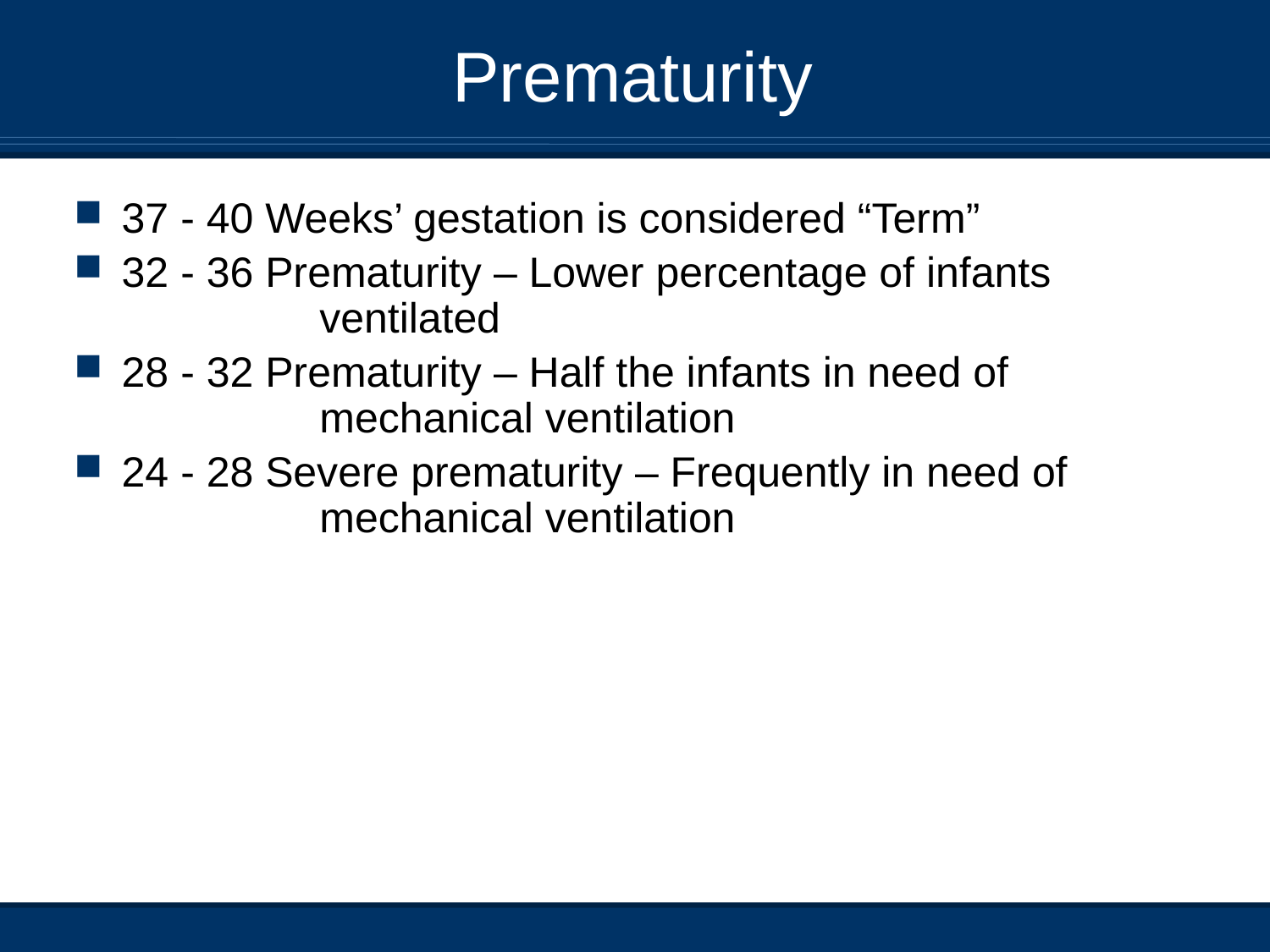

# Prematurity
37 - 40 Weeks’ gestation is considered “Term”
32 - 36 Prematurity – Lower percentage of infants  		      ventilated
28 - 32 Prematurity – Half the infants in need of 	    	      mechanical ventilation
24 - 28 Severe prematurity – Frequently in need of 	 	      mechanical ventilation